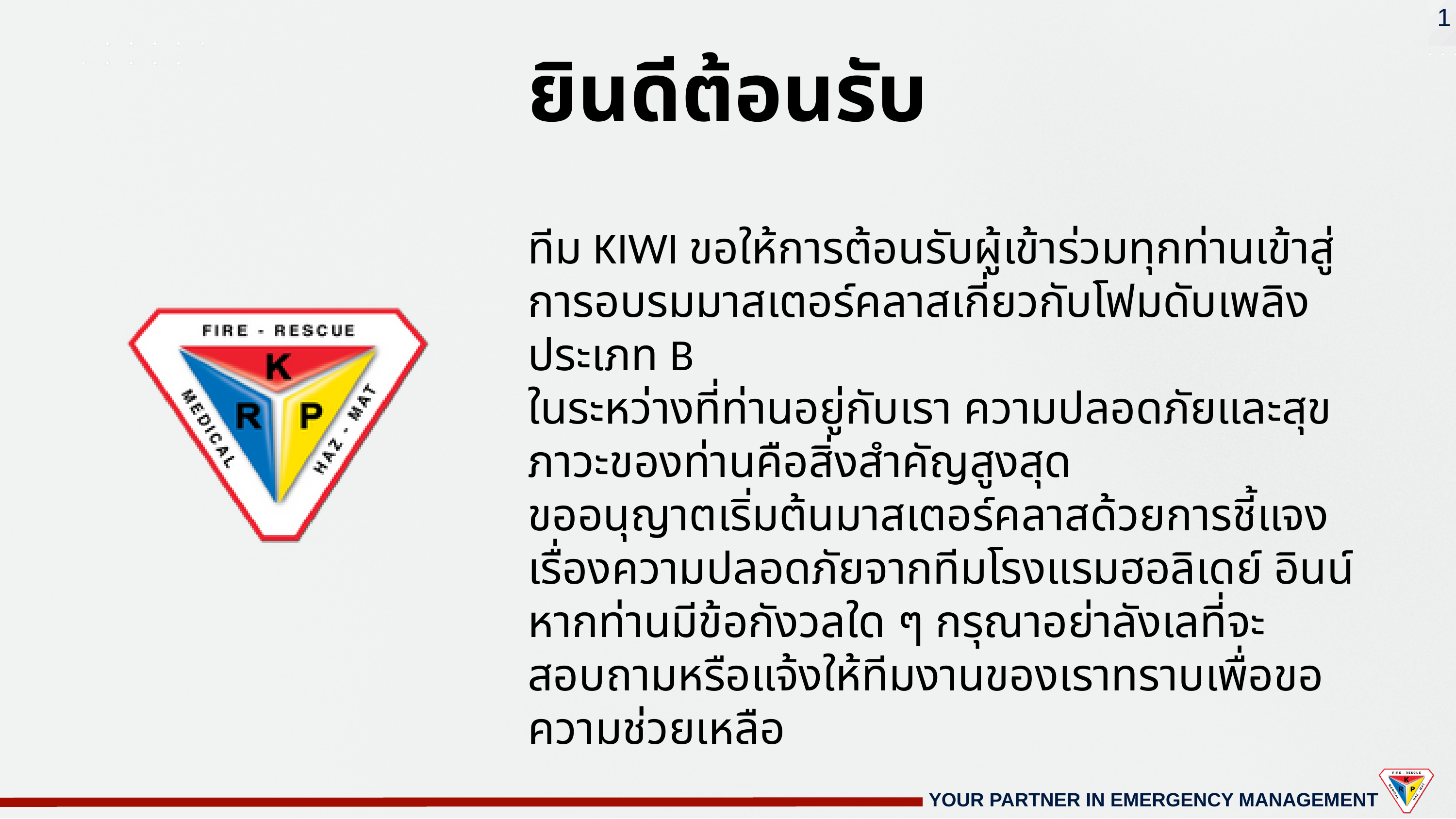

1

ยินดีต้อนรับ
ทีม KIWI ขอให้การต้อนรับผู้เข้าร่วมทุกท่านเข้าสู่การอบรมมาสเตอร์คลาสเกี่ยวกับโฟมดับเพลิงประเภท B
ในระหว่างที่ท่านอยู่กับเรา ความปลอดภัยและสุขภาวะของท่านคือสิ่งสำคัญสูงสุด
ขออนุญาตเริ่มต้นมาสเตอร์คลาสด้วยการชี้แจงเรื่องความปลอดภัยจากทีมโรงแรมฮอลิเดย์ อินน์
หากท่านมีข้อกังวลใด ๆ กรุณาอย่าลังเลที่จะสอบถามหรือแจ้งให้ทีมงานของเราทราบเพื่อขอความช่วยเหลือ

YOUR PARTNER IN EMERGENCY MANAGEMENT